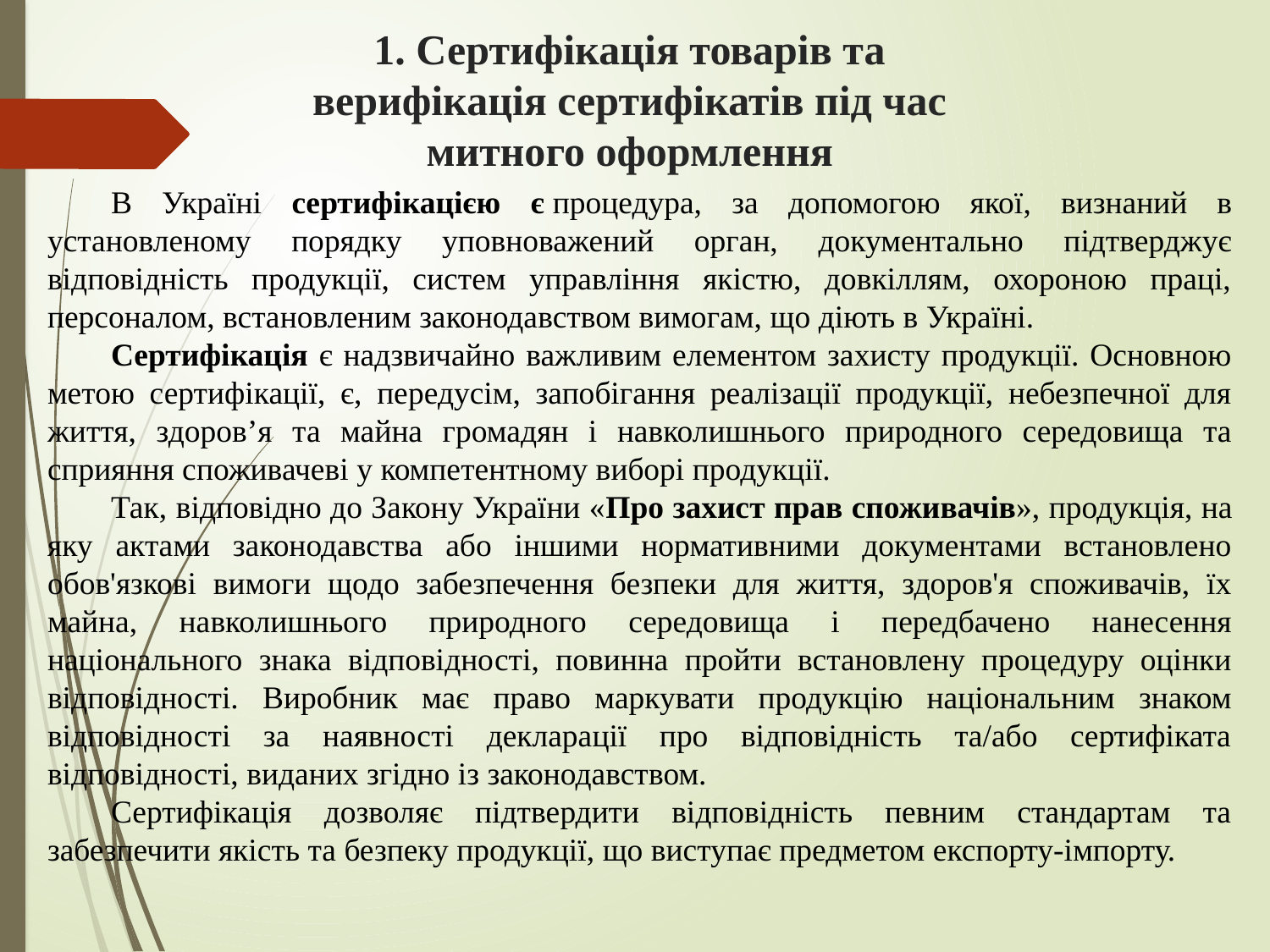

# 1. Сертифікація товарів та верифікація сертифікатів під час митного оформлення
В Україні сертифікацією є процедура, за допомогою якої, визнаний в установленому порядку уповноважений орган, документально підтверджує відповідність продукції, систем управління якістю, довкіллям, охороною праці, персоналом, встановленим законодавством вимогам, що діють в Україні.
Сертифікація є надзвичайно важливим елементом захисту продукції. Основною метою сертифікації, є, передусім, запобігання реалізації продукції, небезпечної для життя, здоров’я та майна громадян і навколишнього природного середовища та сприяння споживачеві у компетентному виборі продукції.
Так, відповідно до Закону України «Про захист прав споживачів», продукція, на яку актами законодавства або іншими нормативними документами встановлено обов'язкові вимоги щодо забезпечення безпеки для життя, здоров'я споживачів, їх майна, навколишнього природного середовища і передбачено нанесення національного знака відповідності, повинна пройти встановлену процедуру оцінки відповідності. Виробник має право маркувати продукцію національним знаком відповідності за наявності декларації про відповідність та/або сертифіката відповідності, виданих згідно із законодавством.
Сертифікація дозволяє підтвердити відповідність певним стандартам та забезпечити якість та безпеку продукції, що виступає предметом експорту-імпорту.